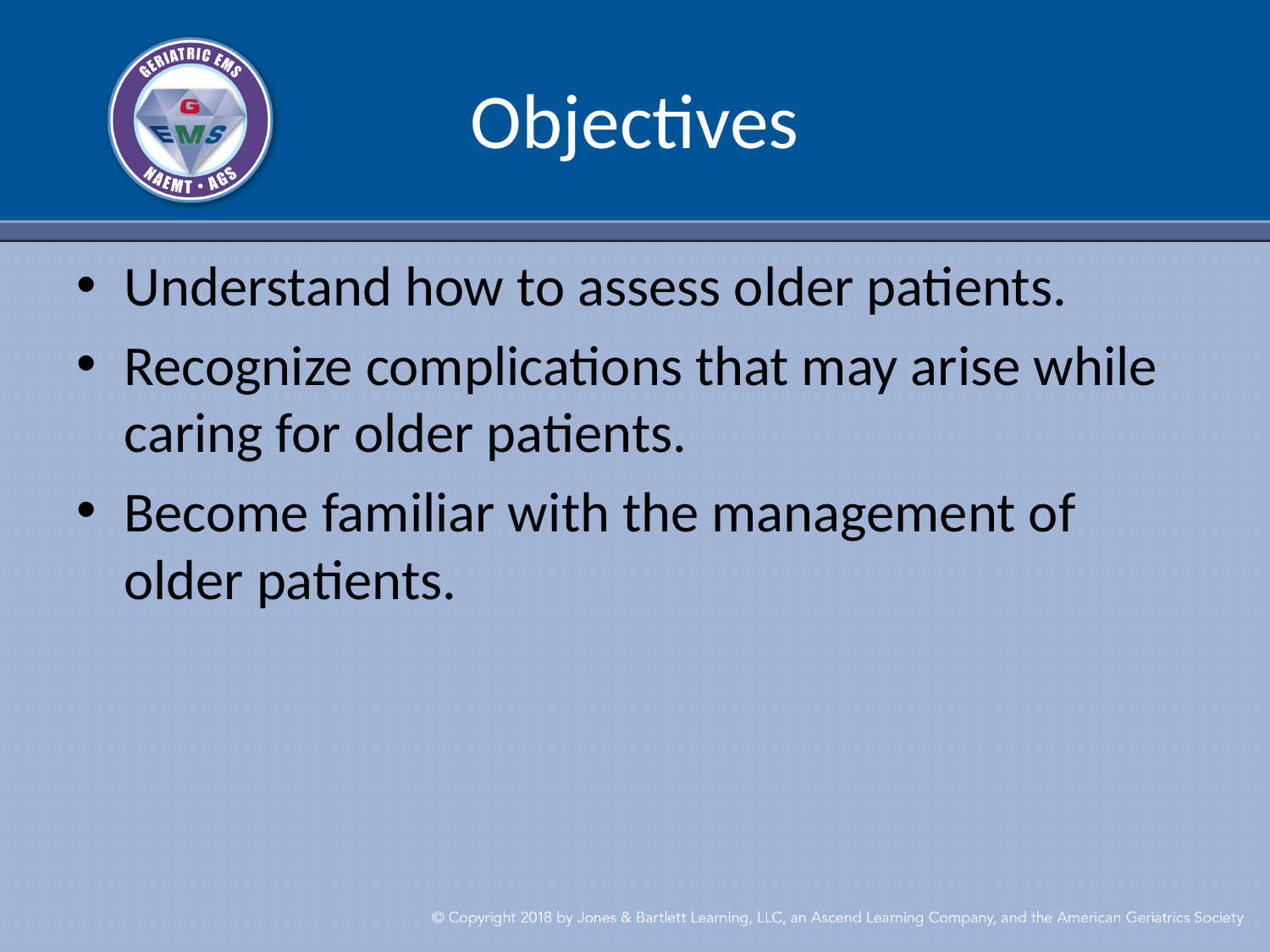

# Objectives
Understand how to assess older patients.
Recognize complications that may arise while caring for older patients.
Become familiar with the management of older patients.